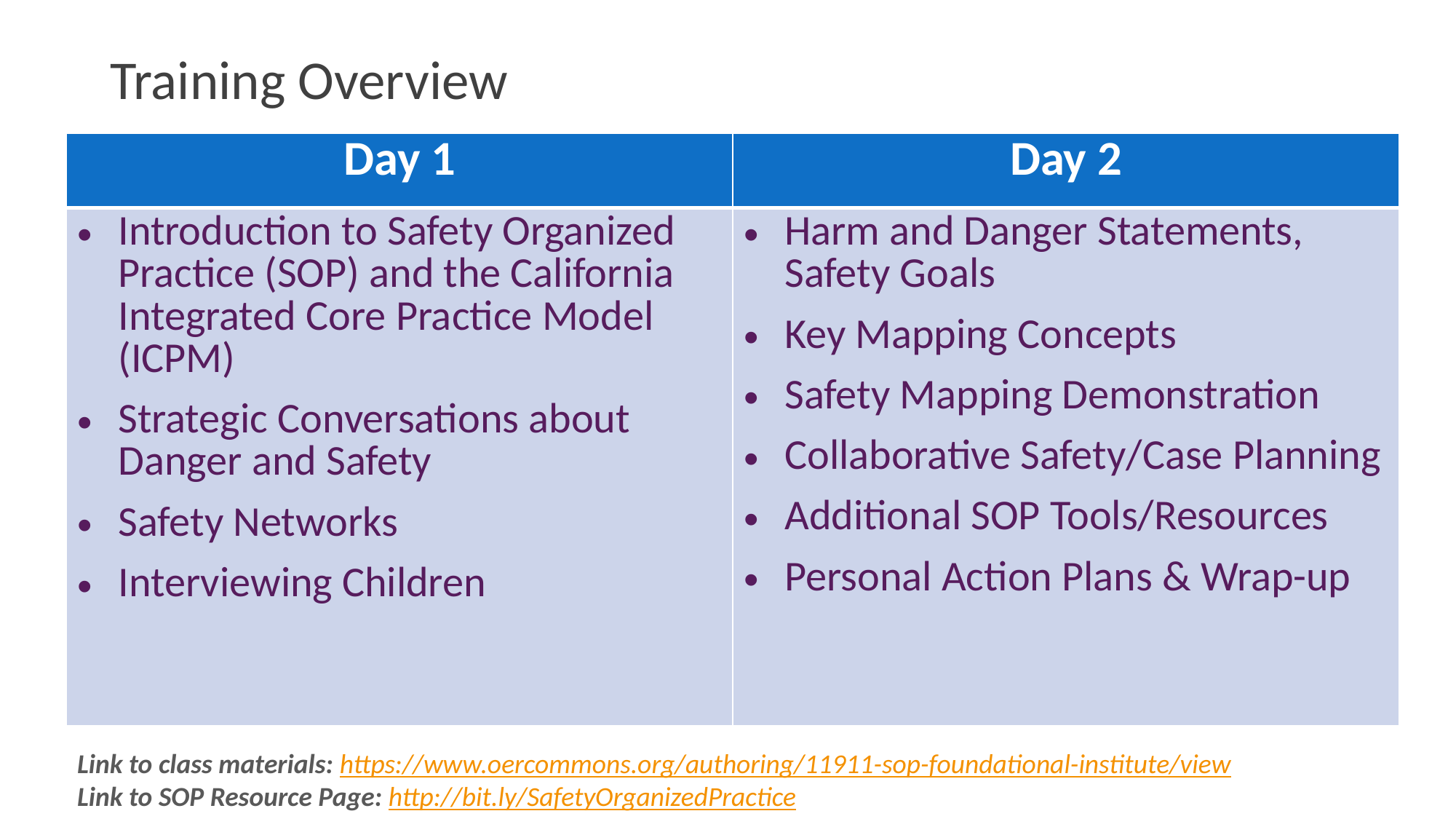

# Training Overview
| Day 1 | Day 2 |
| --- | --- |
| Introduction to Safety Organized Practice (SOP) and the California Integrated Core Practice Model (ICPM) Strategic Conversations about Danger and Safety Safety Networks Interviewing Children | Harm and Danger Statements, Safety Goals Key Mapping Concepts Safety Mapping Demonstration Collaborative Safety/Case Planning Additional SOP Tools/Resources Personal Action Plans & Wrap-up |
Link to class materials: https://www.oercommons.org/authoring/11911-sop-foundational-institute/view
Link to SOP Resource Page: http://bit.ly/SafetyOrganizedPractice